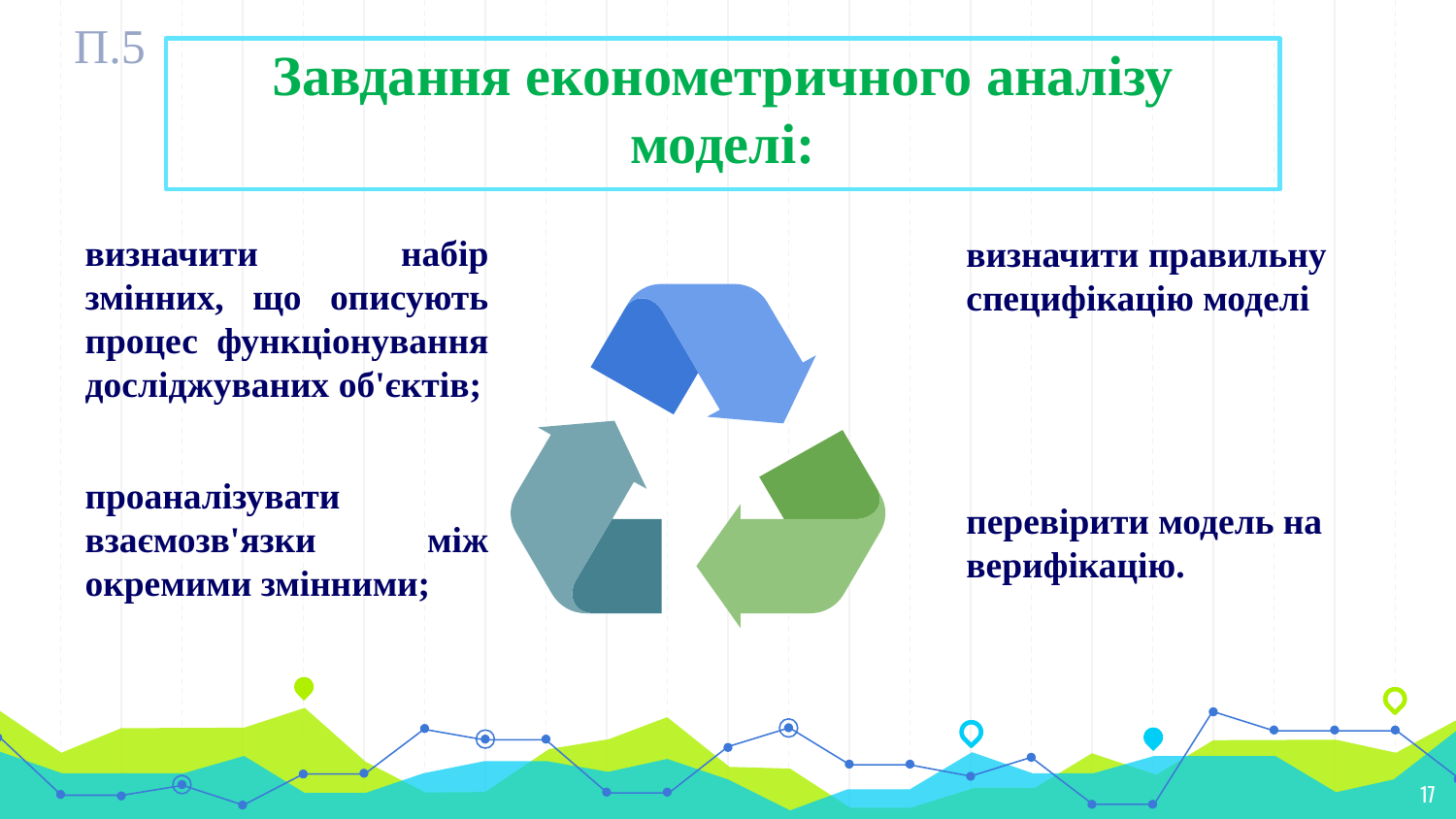

П.5
# Завдання економетричного аналізу моделі:
визначити набір змінних, що описують процес функціонування досліджуваних об'єктів;

проаналізувати взаємозв'язки між окремими змінними;

визначити правильну специфікацію моделі

перевірити модель на верифікацію.

17